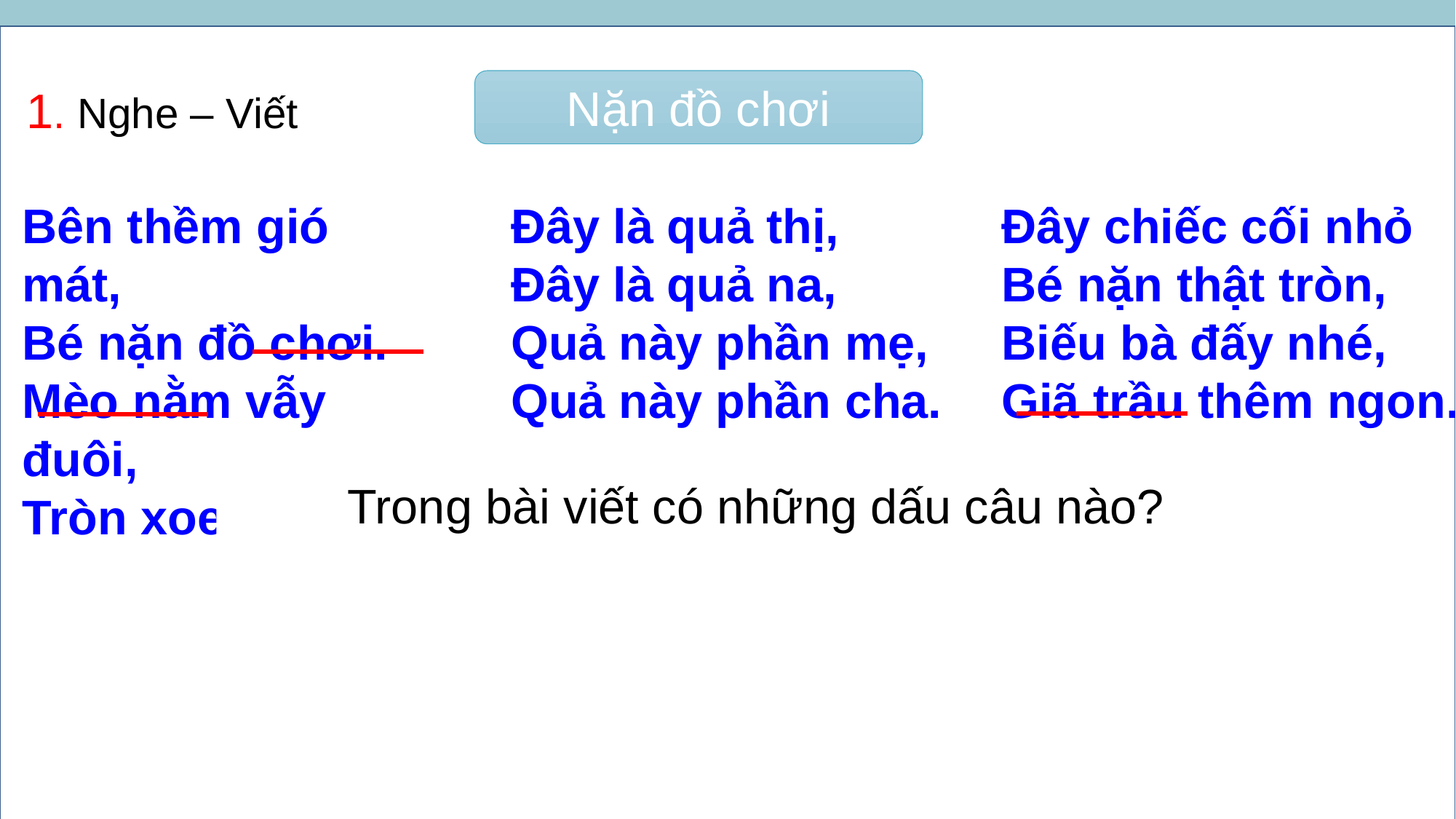

#
1. Nghe – Viết
Nặn đồ chơi
Bên thềm gió mát,
Bé nặn đồ chơi.
Mèo nằm vẫy đuôi,
Tròn xoe đôi mắt.
Đây là quả thị,
Đây là quả na,
Quả này phần mẹ,
Quả này phần cha.
Đây chiếc cối nhỏ
Bé nặn thật tròn,
Biếu bà đấy nhé,
Giã trầu thêm ngon.
Trong bài viết có những dấu câu nào?